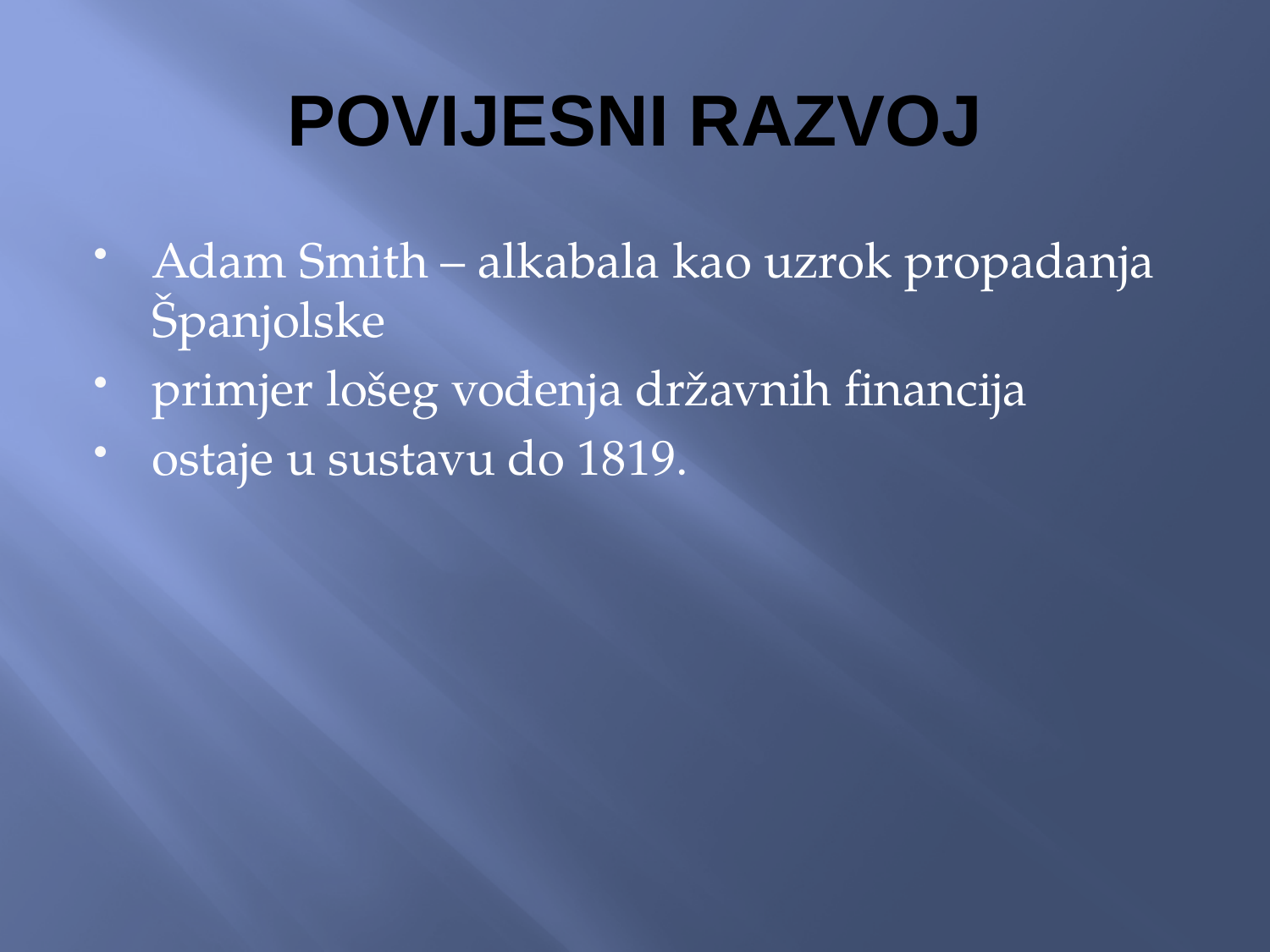

# POVIJESNI RAZVOJ
Adam Smith – alkabala kao uzrok propadanja Španjolske
primjer lošeg vođenja državnih financija
ostaje u sustavu do 1819.